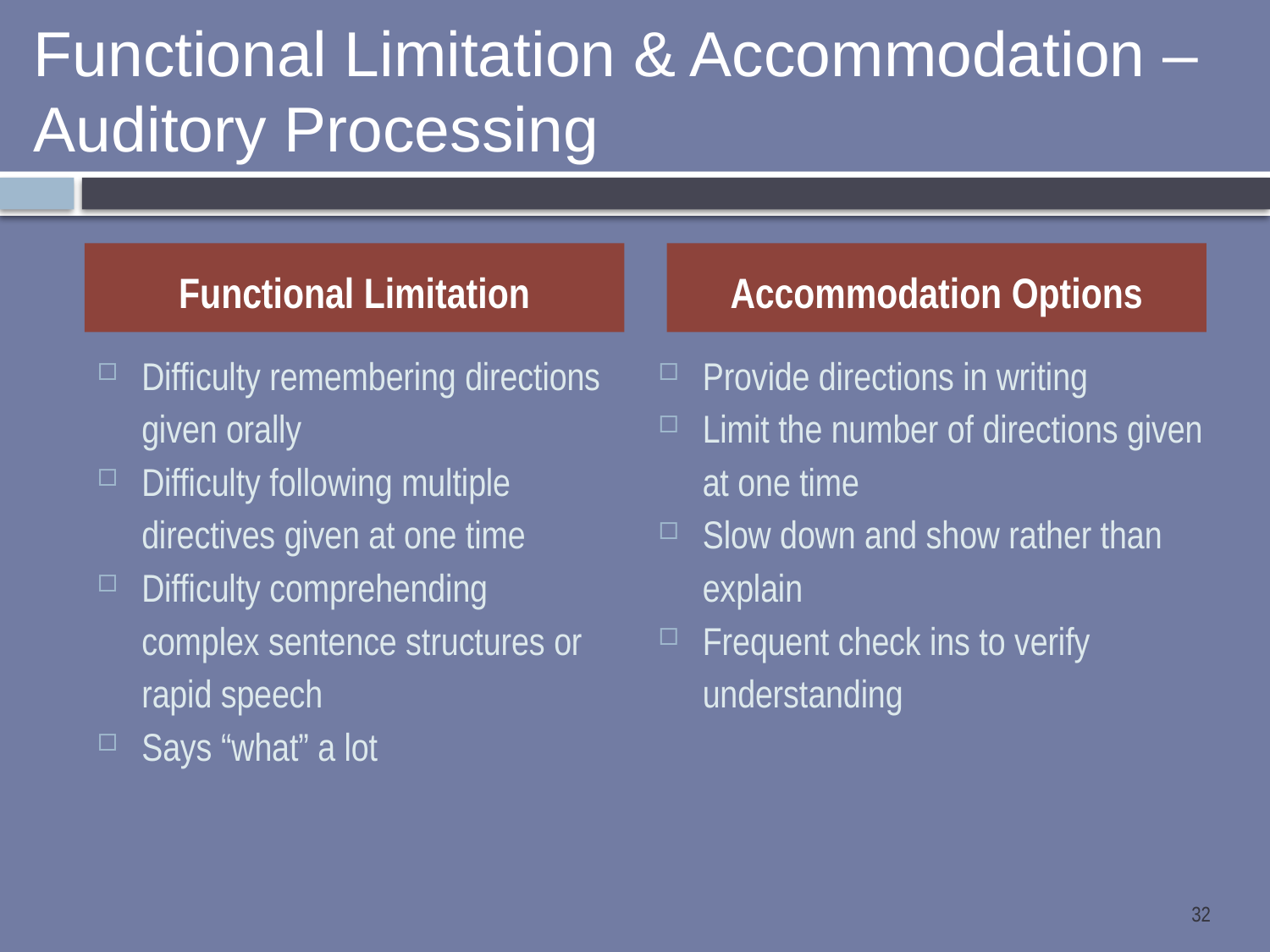

# Functional Limitation & Accommodation – Auditory Processing
Functional Limitation
Accommodation Options
Difficulty remembering directions given orally
Difficulty following multiple directives given at one time
Difficulty comprehending complex sentence structures or rapid speech
Says “what” a lot

Provide directions in writing
Limit the number of directions given at one time
Slow down and show rather than explain
Frequent check ins to verify understanding

32